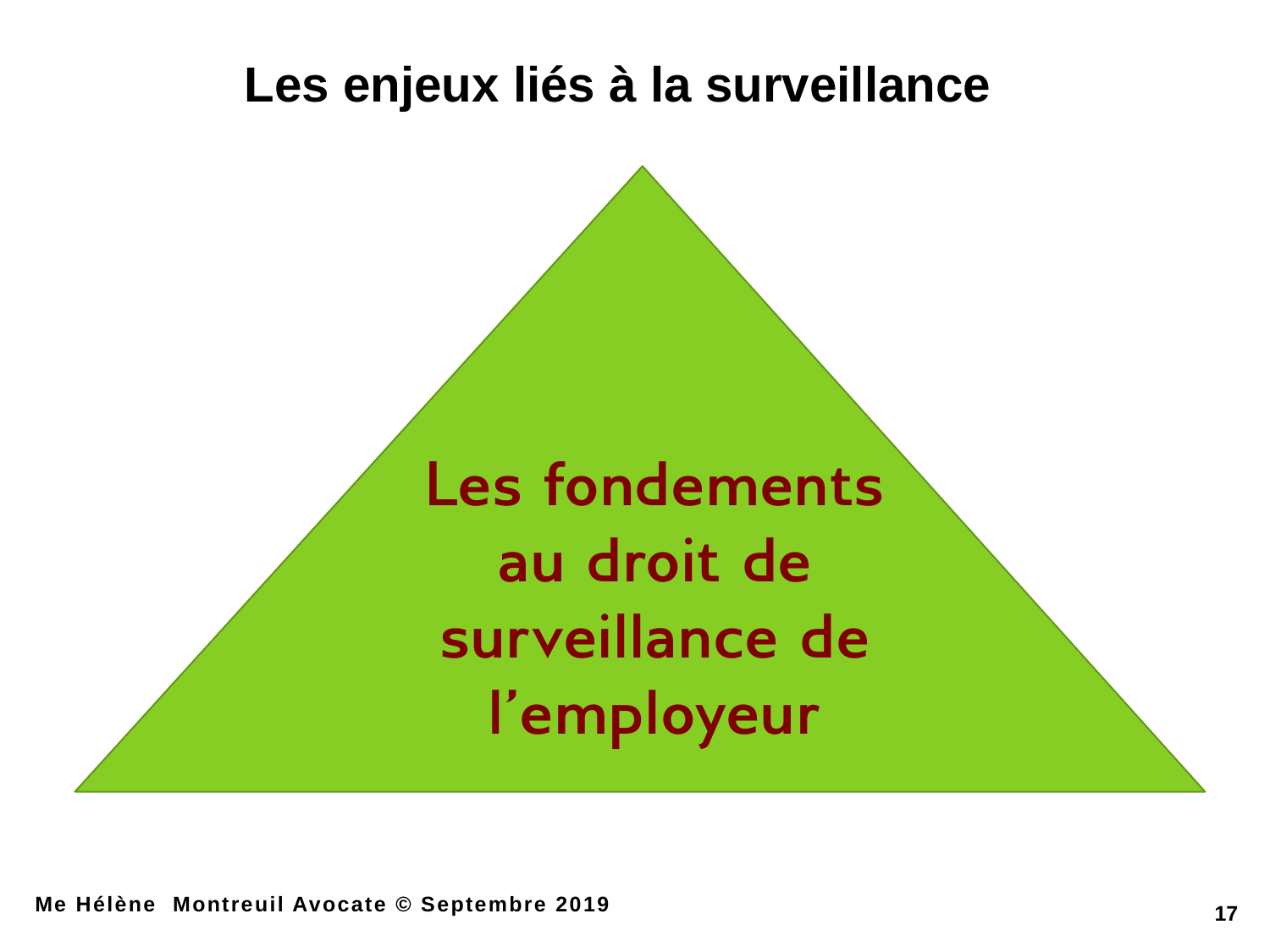

Les enjeux liés à la surveillance

Les fondements au droit de surveillance de l’employeur
Me Hélène  Montreuil Avocate © Septembre 2019
17